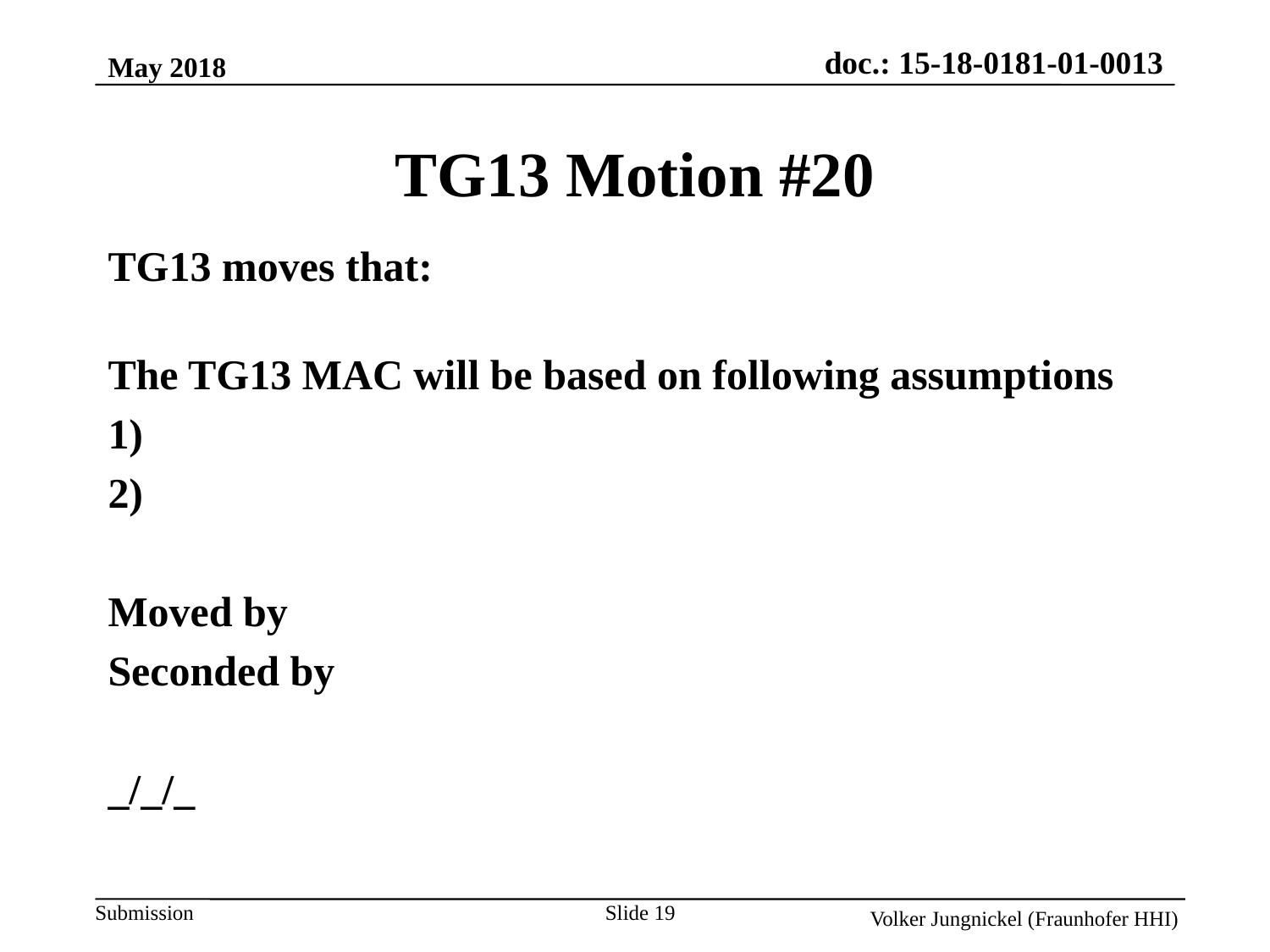

May 2018
TG13 Motion #20
TG13 moves that:

The TG13 MAC will be based on following assumptions
1)
2)

Moved by
Seconded by

_/_/_
Slide 19
Volker Jungnickel (Fraunhofer HHI)